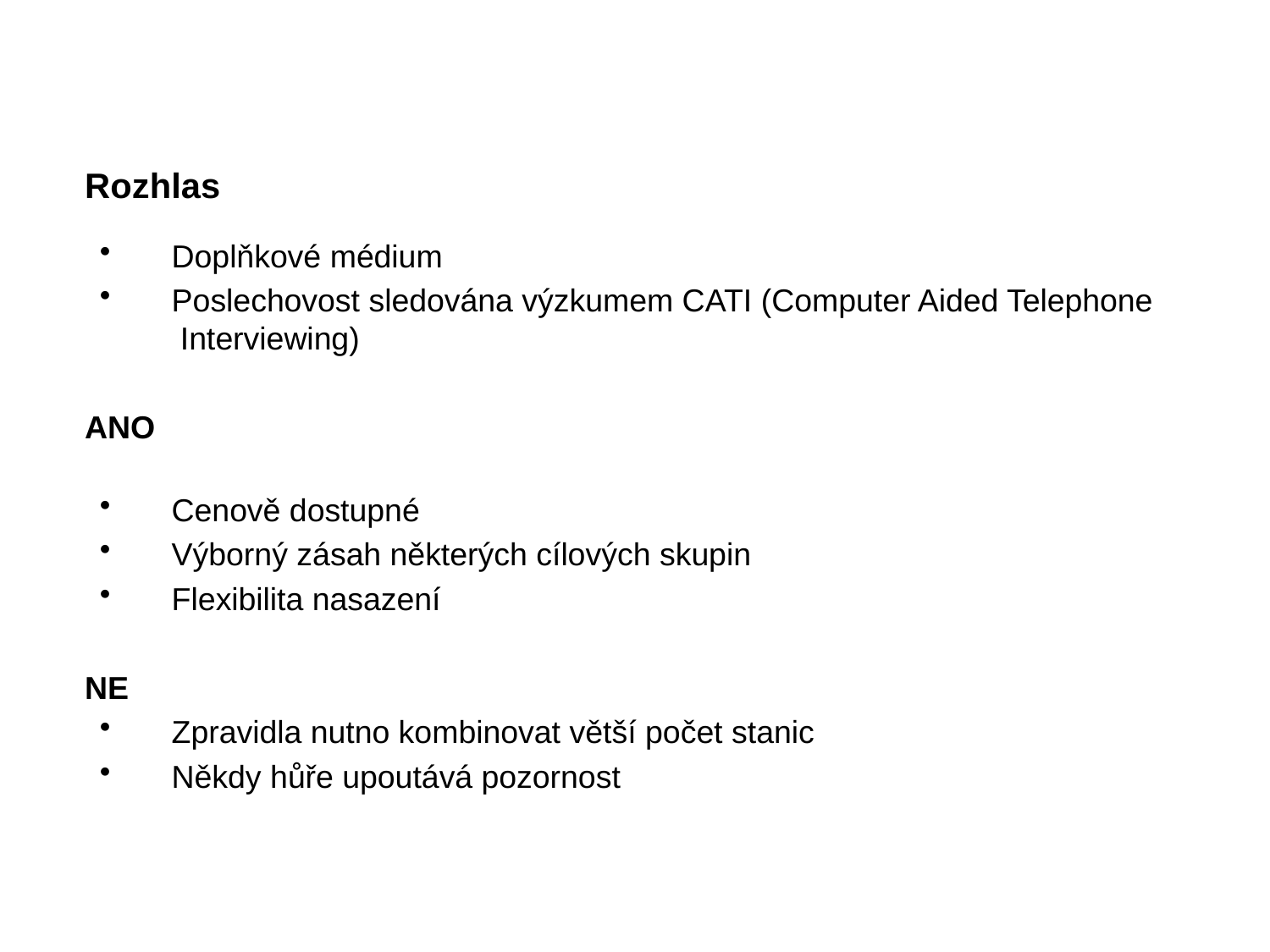

# Rozhlas
   Doplňkové médium
   Poslechovost sledována výzkumem CATI (Computer Aided Telephone
    Interviewing)

ANO
   Cenově dostupné
   Výborný zásah některých cílových skupin
   Flexibilita nasazení

NE
   Zpravidla nutno kombinovat větší počet stanic
   Někdy hůře upoutává pozornost